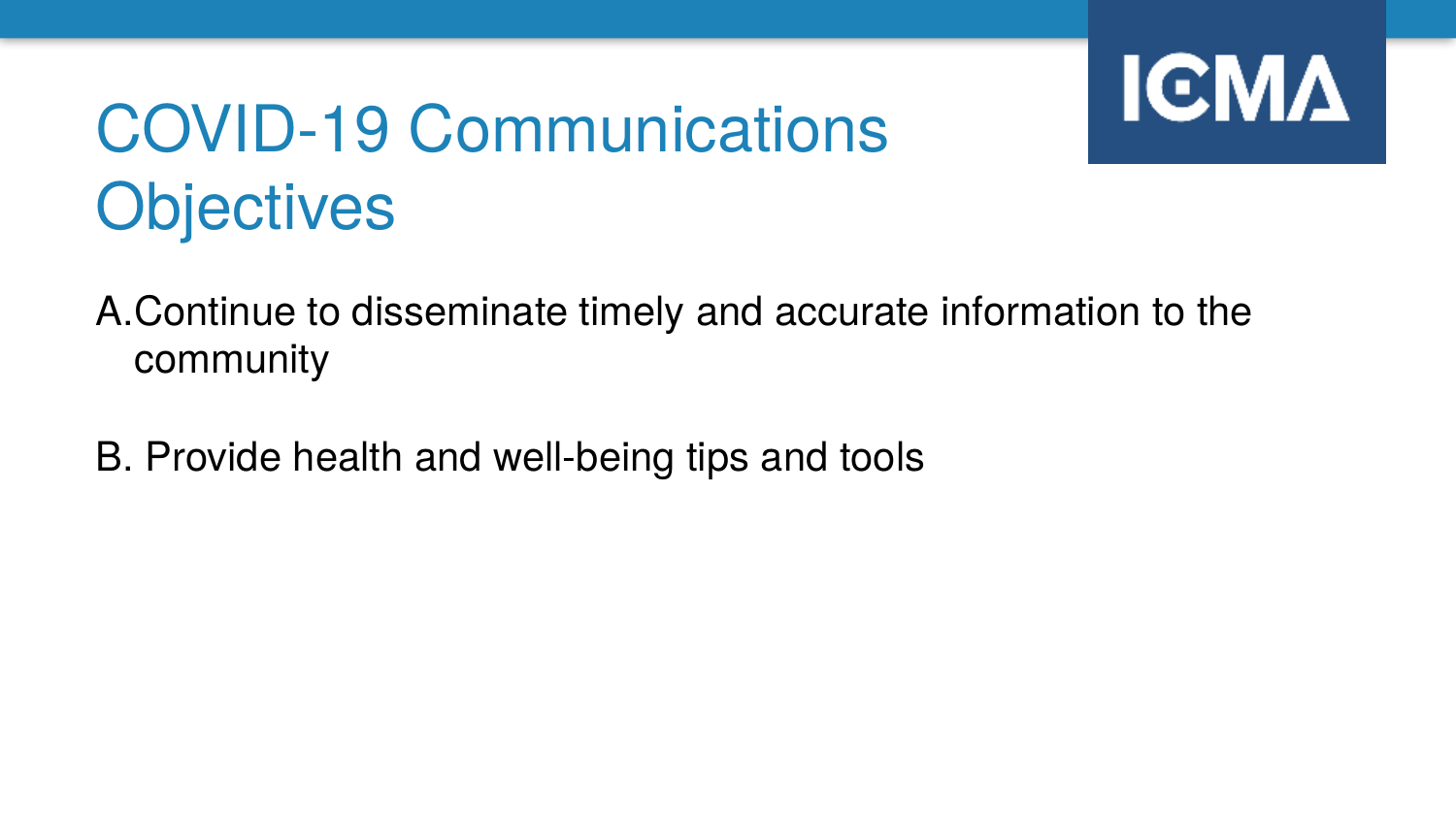

COVID-19 Communications Objectives
Continue to disseminate timely and accurate information to the community

 Provide health and well-being tips and tools